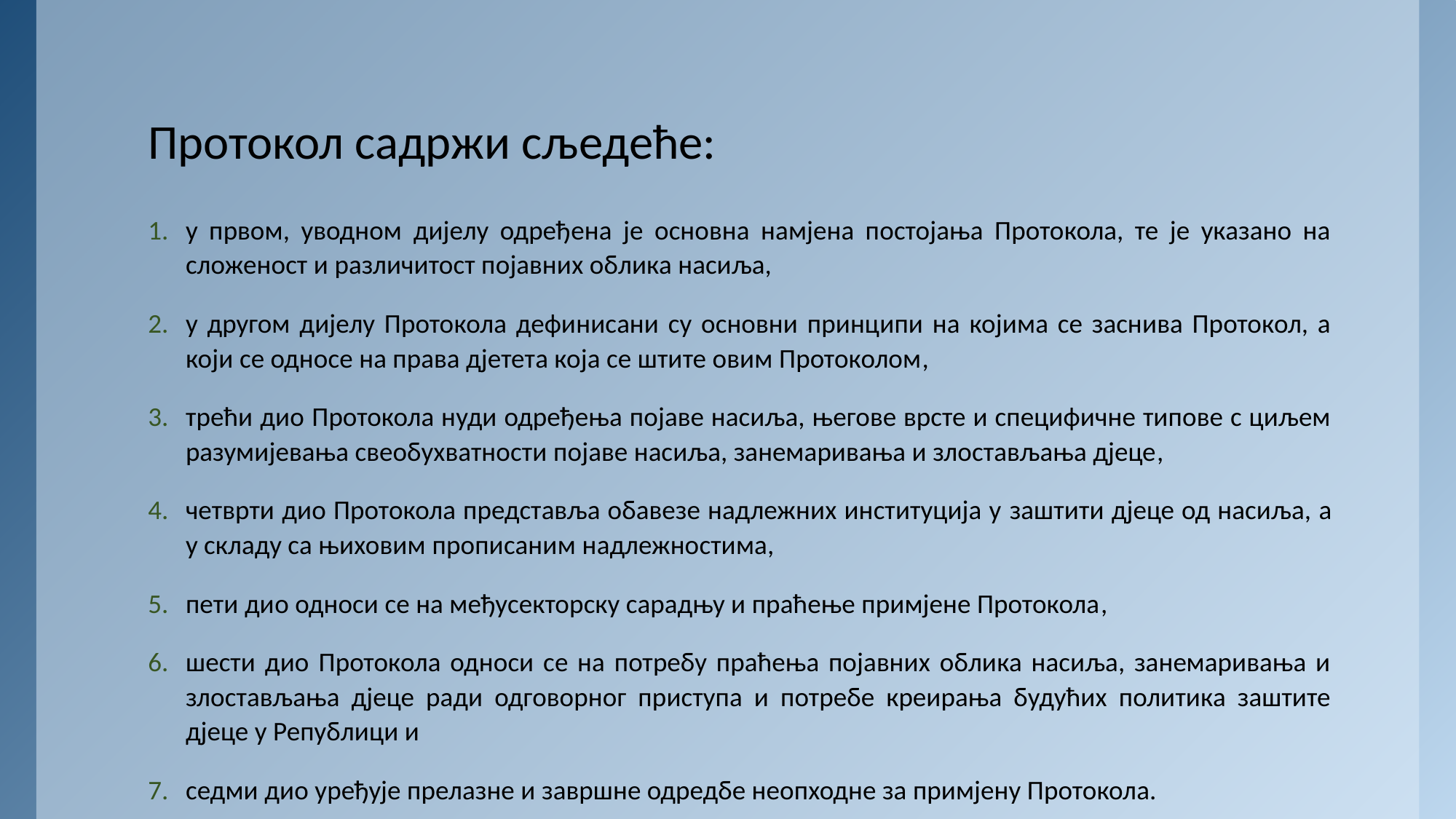

# Протокол садржи сљедеће:
у првом, уводном дијелу одређена је основна намјена постојања Протокола, те је указано на сложеност и различитост појавних облика насиља,
у другом дијелу Протокола дефинисани су основни принципи на којима се заснива Протокол, а који се односе на права дјетета која се штите овим Протоколом,
трећи дио Протокола нуди одређења појаве насиља, његове врсте и специфичне типове с циљем разумијевања свеобухватности појаве насиља, занемаривања и злостављања дјеце,
четврти дио Протокола представља обавезе надлежних институција у заштити дјеце од насиља, а у складу са њиховим прописаним надлежностима,
пети дио односи се на међусекторску сарадњу и праћење примјене Протокола,
шести дио Протокола односи се на потребу праћења појавних облика насиља, занемаривања и злостављања дјеце ради одговорног приступа и потребе креирања будућих политика заштите дјеце у Републици и
седми дио уређује прелазне и завршне одредбе неопходне за примјену Протокола.